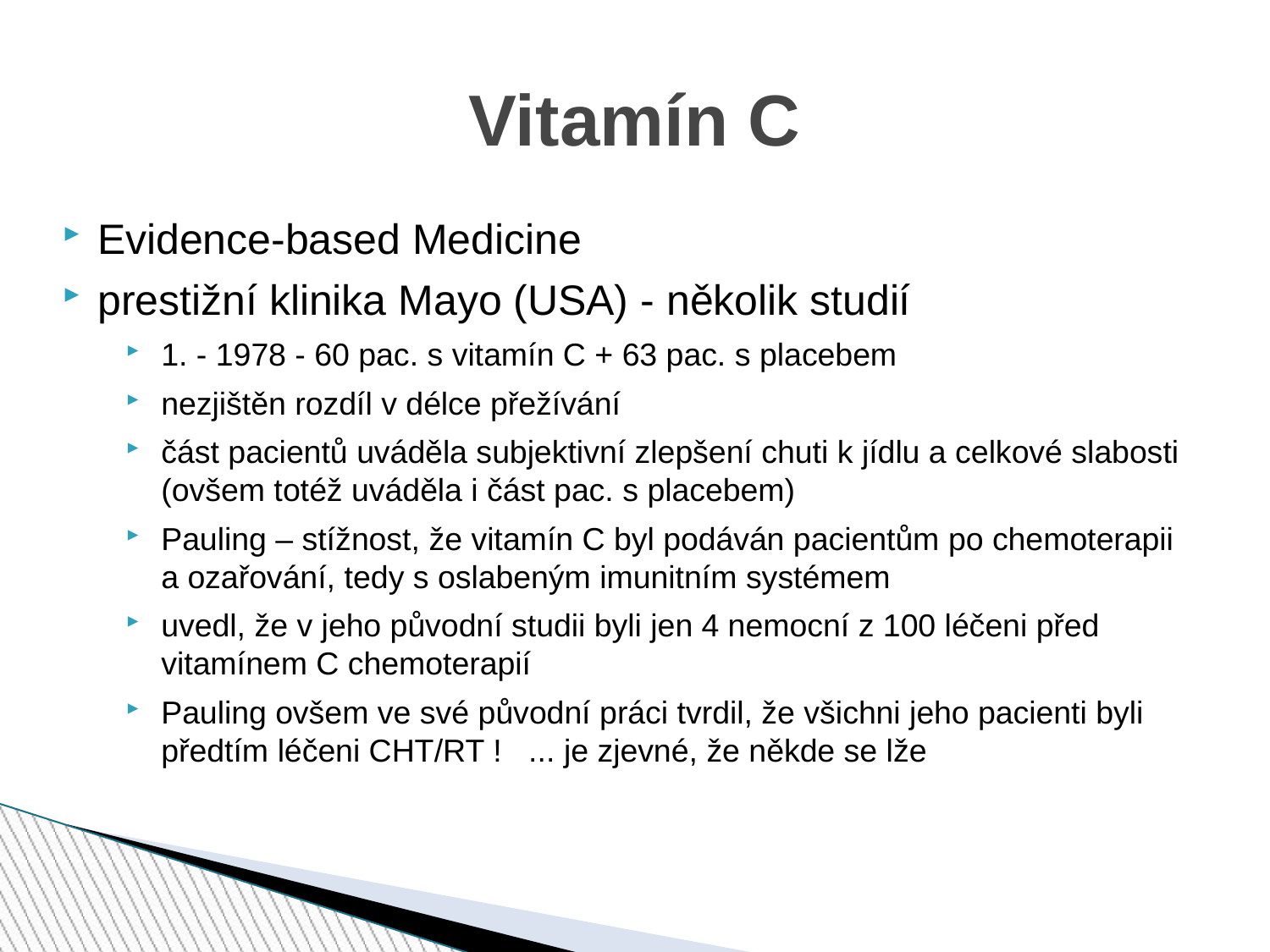

Vitamín C
Evidence-based Medicine
prestižní klinika Mayo (USA) - několik studií
1. - 1978 - 60 pac. s vitamín C + 63 pac. s placebem
nezjištěn rozdíl v délce přežívání
část pacientů uváděla subjektivní zlepšení chuti k jídlu a celkové slabosti (ovšem totéž uváděla i část pac. s placebem)
Pauling – stížnost, že vitamín C byl podáván pacientům po chemoterapii a ozařování, tedy s oslabeným imunitním systémem
uvedl, že v jeho původní studii byli jen 4 nemocní z 100 léčeni před vitamínem C chemoterapií
Pauling ovšem ve své původní práci tvrdil, že všichni jeho pacienti byli předtím léčeni CHT/RT !   ... je zjevné, že někde se lže